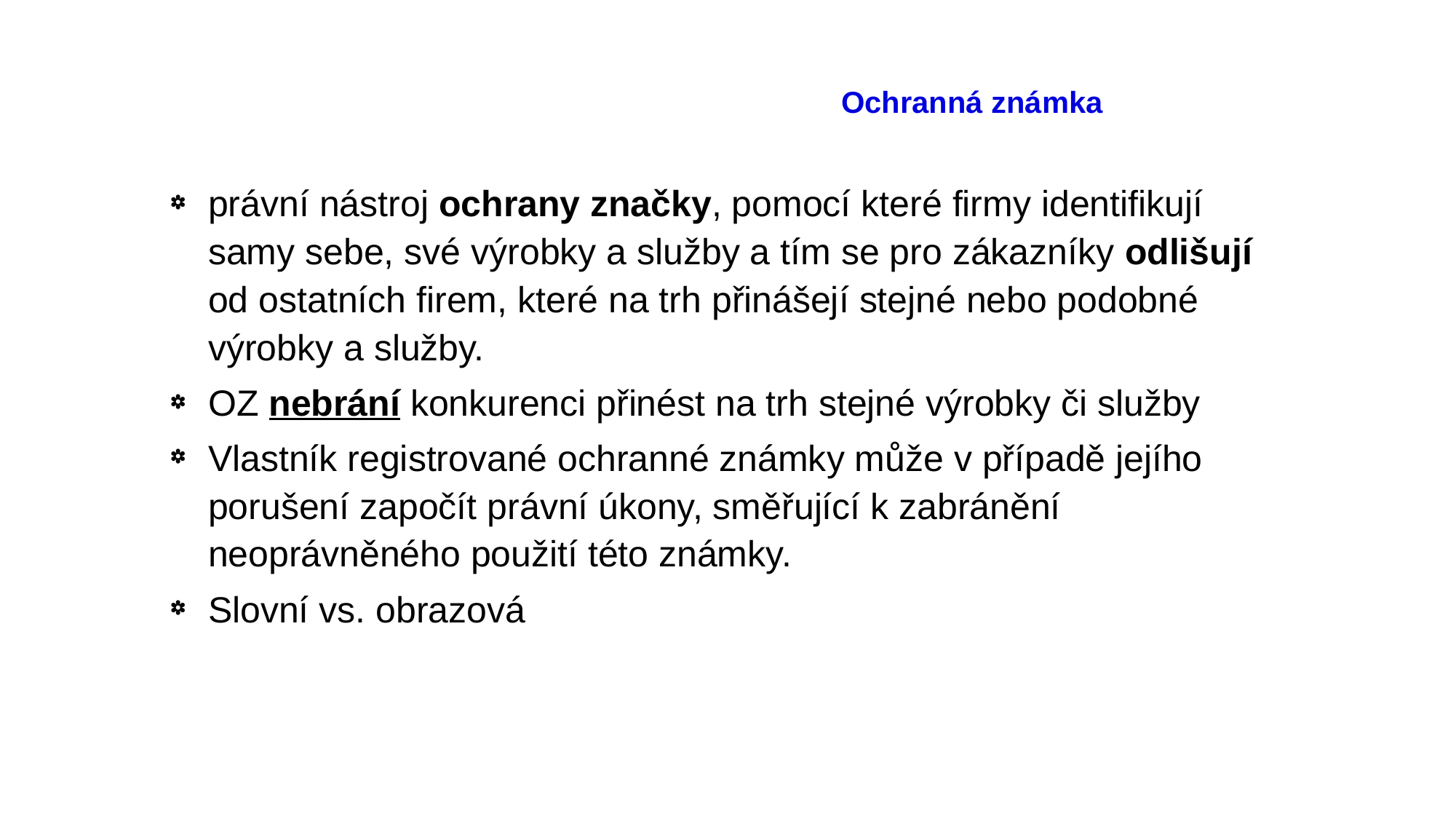

# Ochranná známka
právní nástroj ochrany značky, pomocí které firmy identifikují samy sebe, své výrobky a služby a tím se pro zákazníky odlišují od ostatních firem, které na trh přinášejí stejné nebo podobné výrobky a služby.
OZ nebrání konkurenci přinést na trh stejné výrobky či služby
Vlastník registrované ochranné známky může v případě jejího porušení započít právní úkony, směřující k zabránění neoprávněného použití této známky.
Slovní vs. obrazová